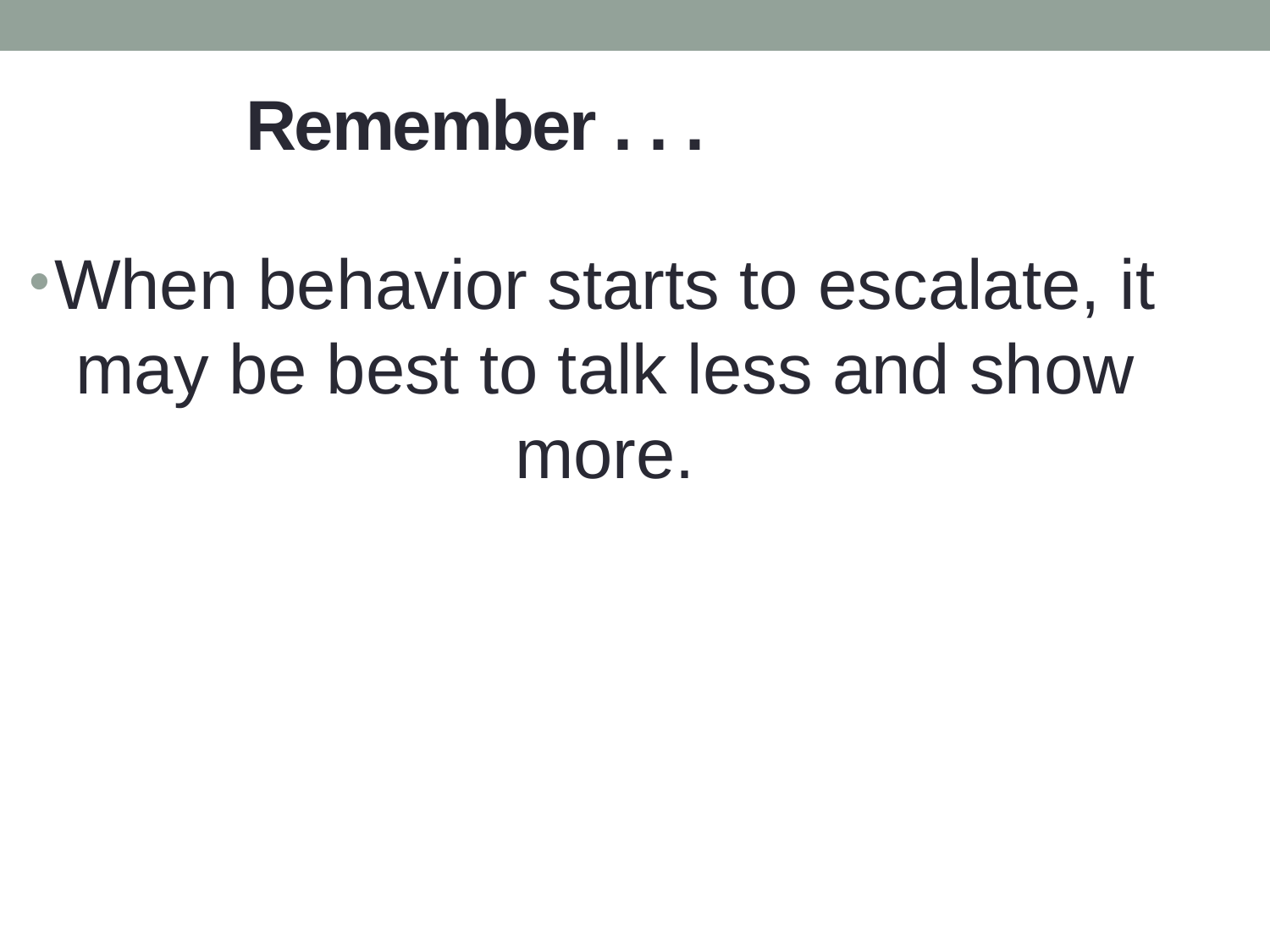

Remember . . .
When behavior starts to escalate, it may be best to talk less and show more.